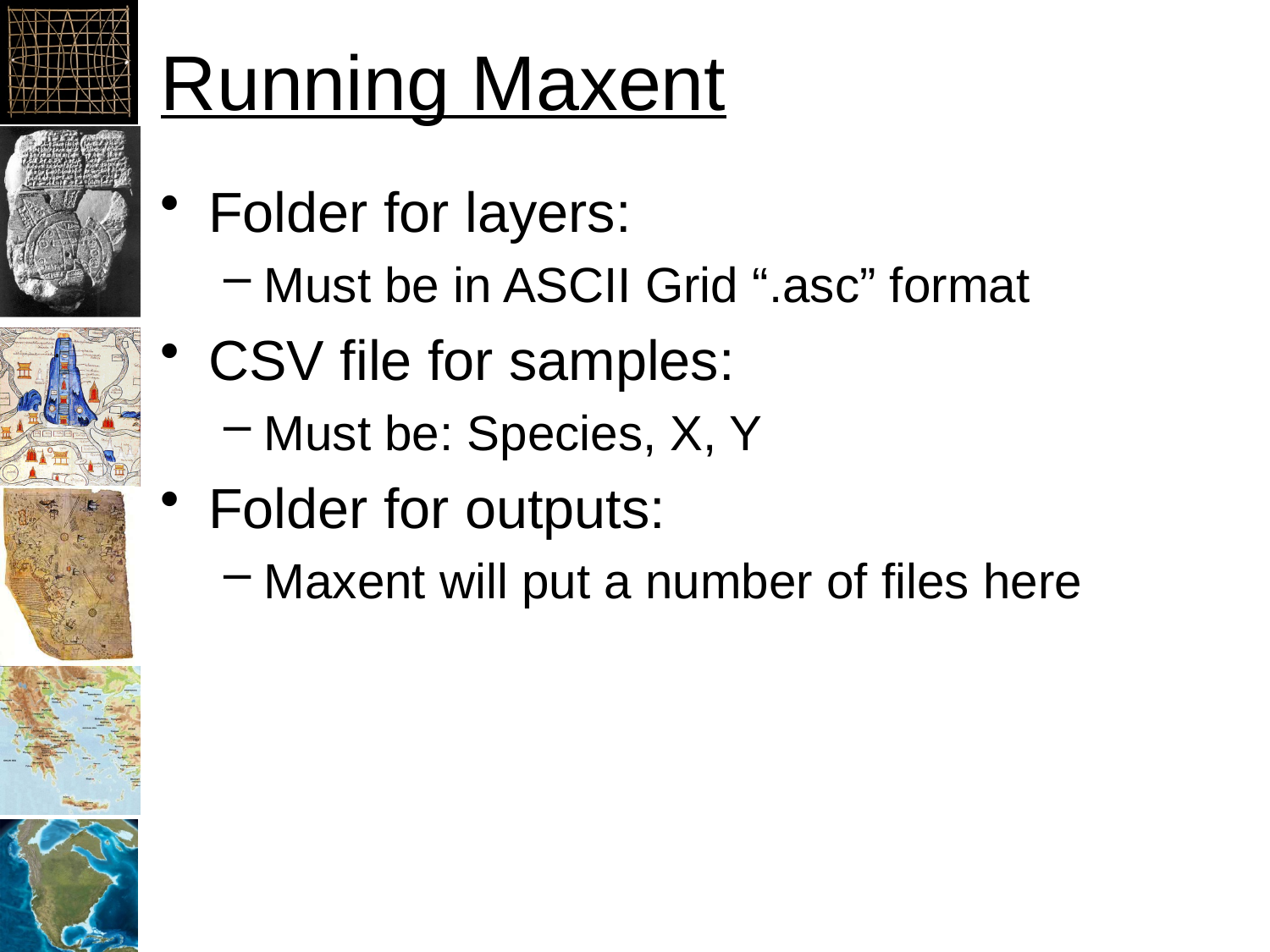

# Running Maxent
Folder for layers:
Must be in ASCII Grid “.asc” format
CSV file for samples:
Must be: Species, X, Y
Folder for outputs:
Maxent will put a number of files here